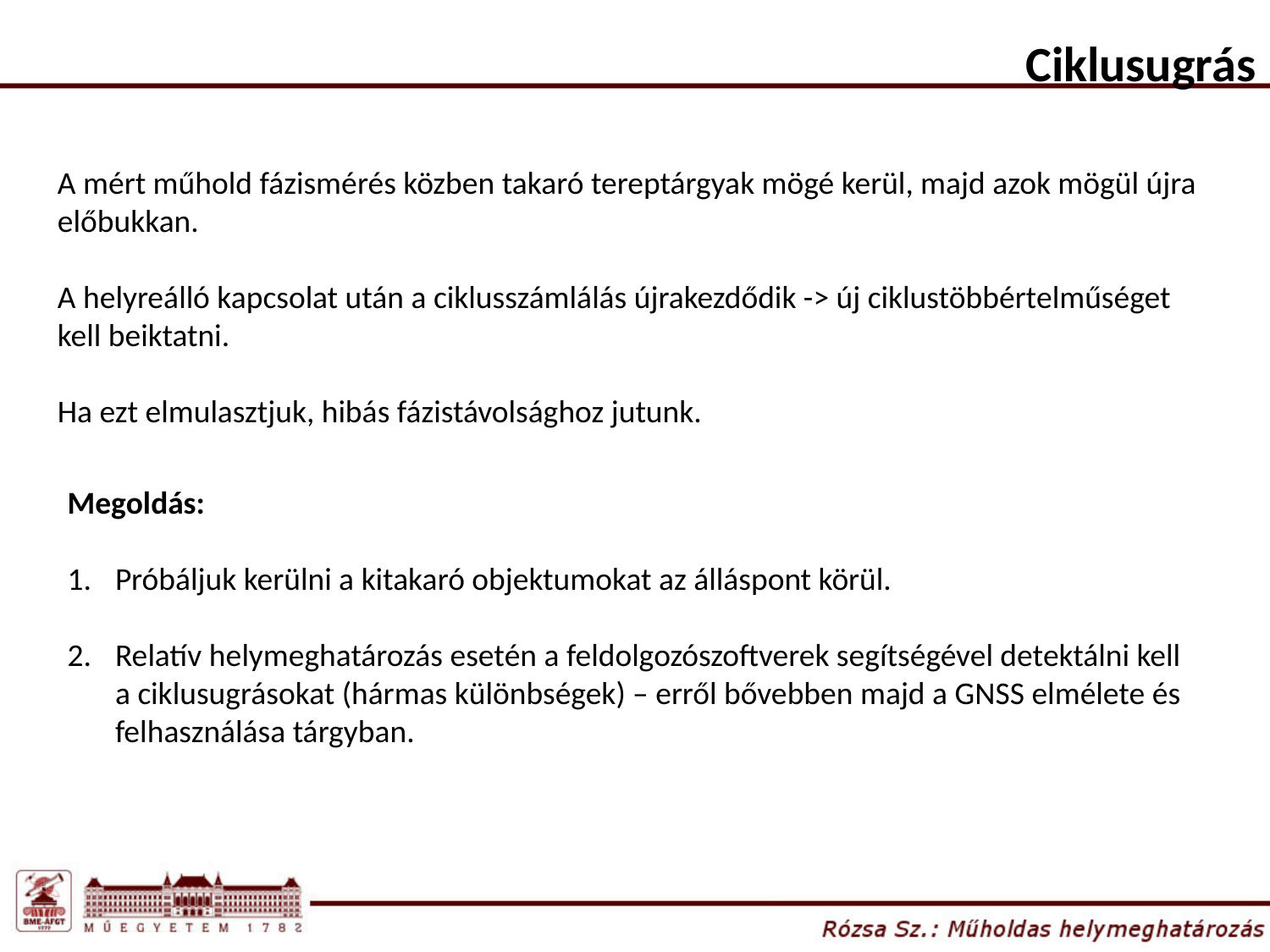

Ciklusugrás
A mért műhold fázismérés közben takaró tereptárgyak mögé kerül, majd azok mögül újra előbukkan.

A helyreálló kapcsolat után a ciklusszámlálás újrakezdődik -> új ciklustöbbértelműséget kell beiktatni.

Ha ezt elmulasztjuk, hibás fázistávolsághoz jutunk.

Megoldás:

Próbáljuk kerülni a kitakaró objektumokat az álláspont körül.

Relatív helymeghatározás esetén a feldolgozószoftverek segítségével detektálni kell a ciklusugrásokat (hármas különbségek) – erről bővebben majd a GNSS elmélete és felhasználása tárgyban.